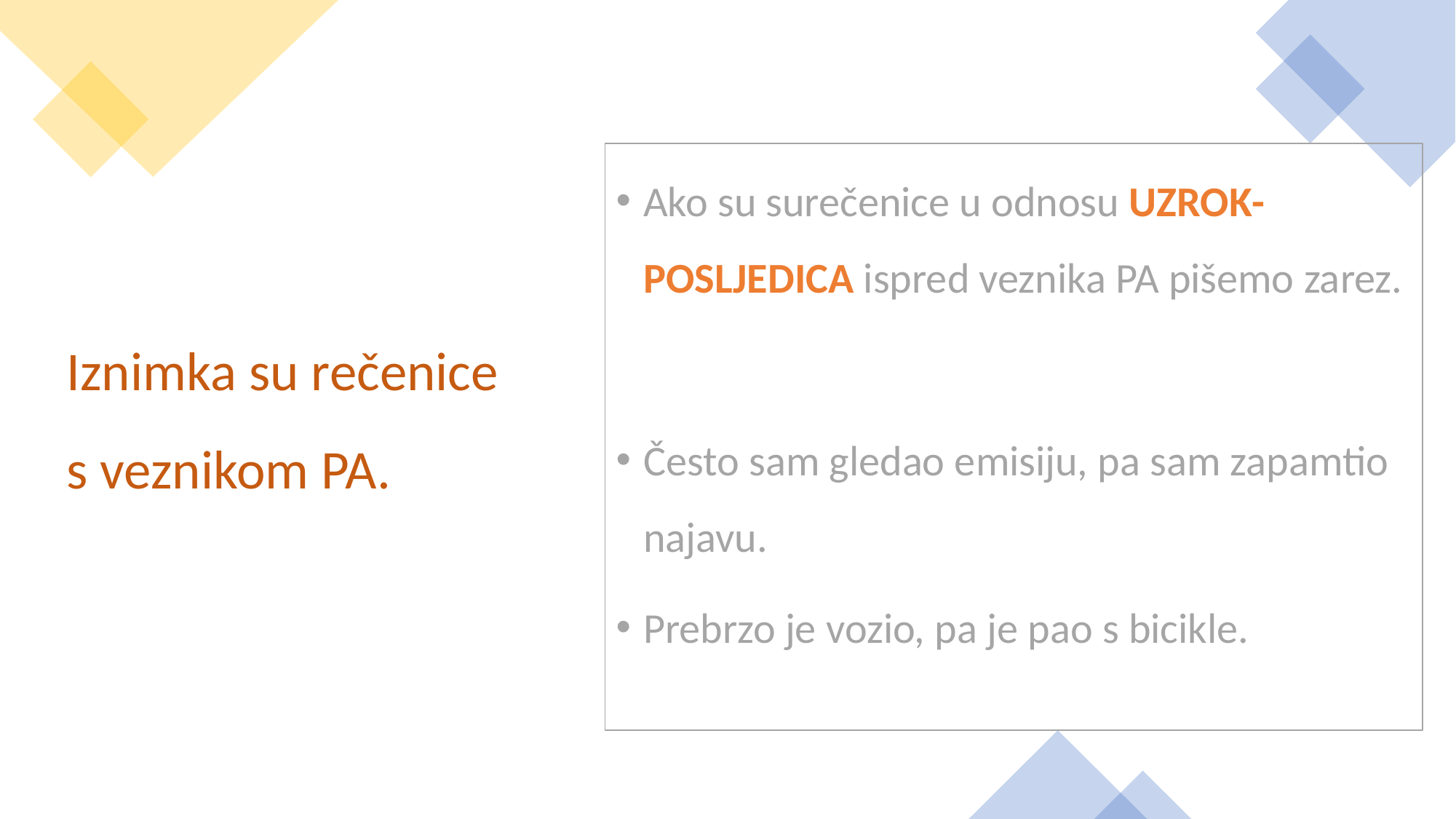

Ako su surečenice u odnosu UZROK-POSLJEDICA ispred veznika PA pišemo zarez.

Često sam gledao emisiju, pa sam zapamtio najavu.
Prebrzo je vozio, pa je pao s bicikle.
# Iznimka su rečenice s veznikom PA.